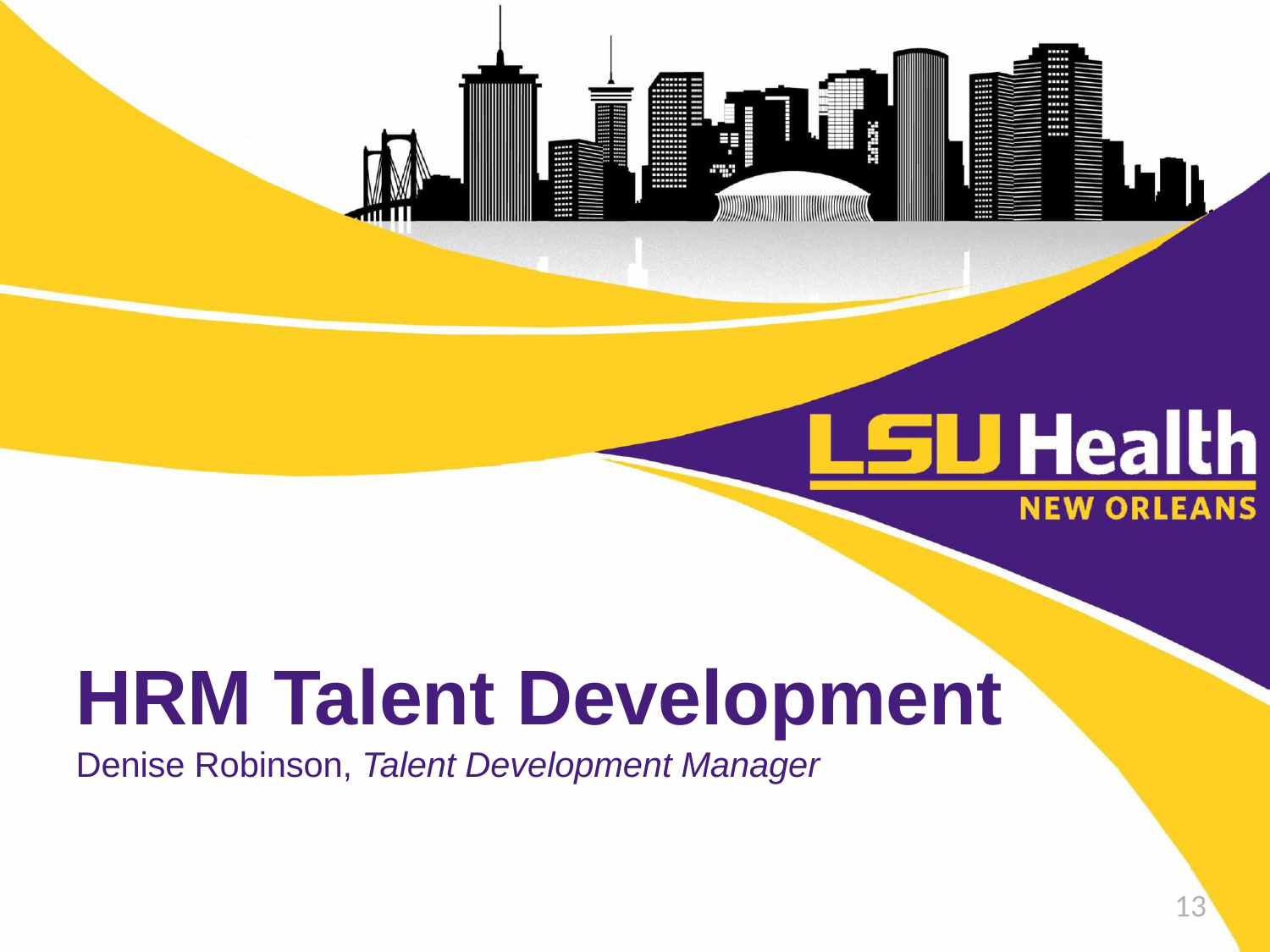

HRM Talent Development
Denise Robinson, Talent Development Manager
13